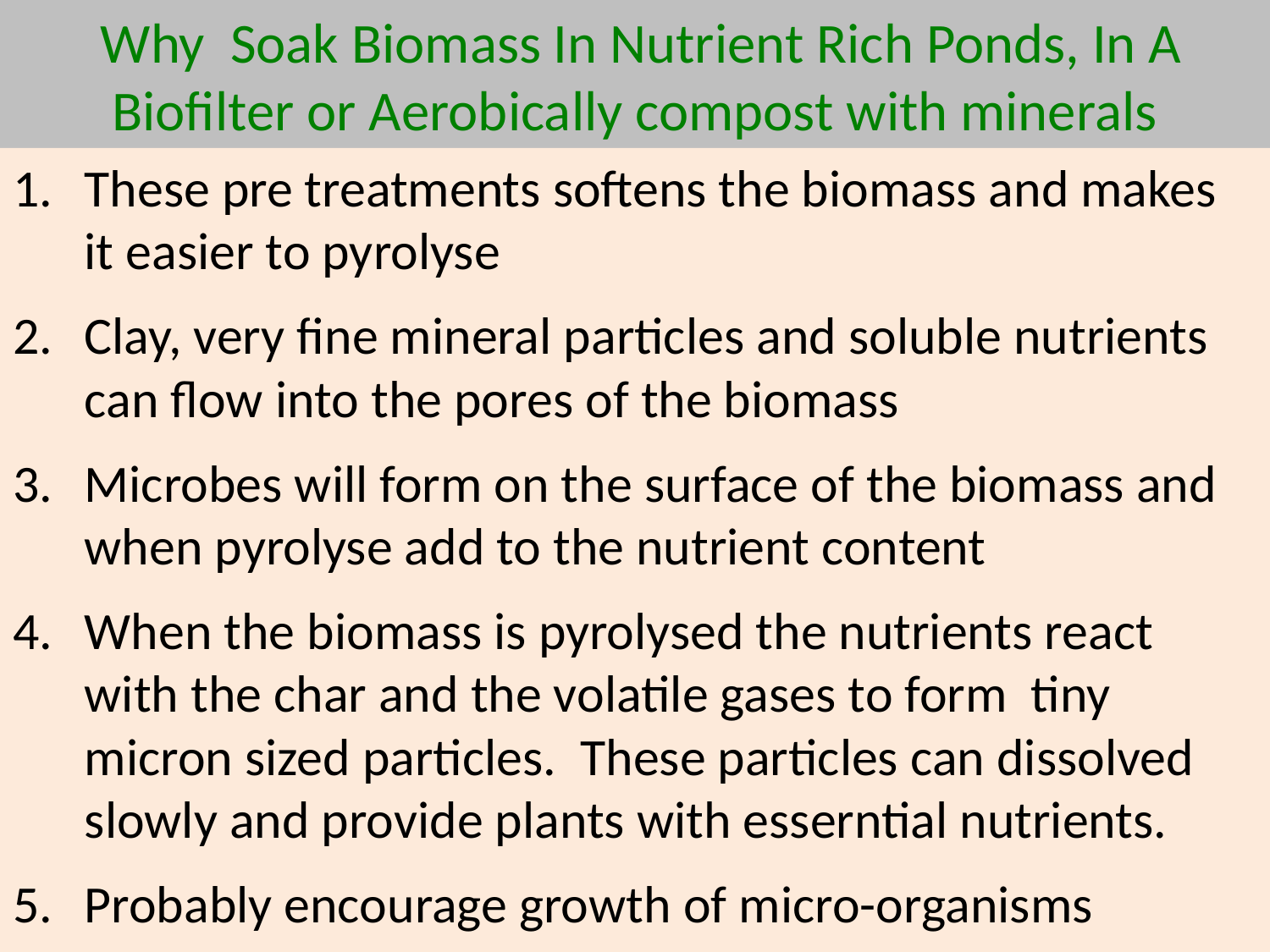

# Why  Soak Biomass In Nutrient Rich Ponds, In A Biofilter or Aerobically compost with minerals

These pre treatments softens the biomass and makes it easier to pyrolyse
Clay, very fine mineral particles and soluble nutrients can flow into the pores of the biomass
Microbes will form on the surface of the biomass and when pyrolyse add to the nutrient content
When the biomass is pyrolysed the nutrients react with the char and the volatile gases to form  tiny micron sized particles.  These particles can dissolved slowly and provide plants with esserntial nutrients.
Probably encourage growth of micro-organisms